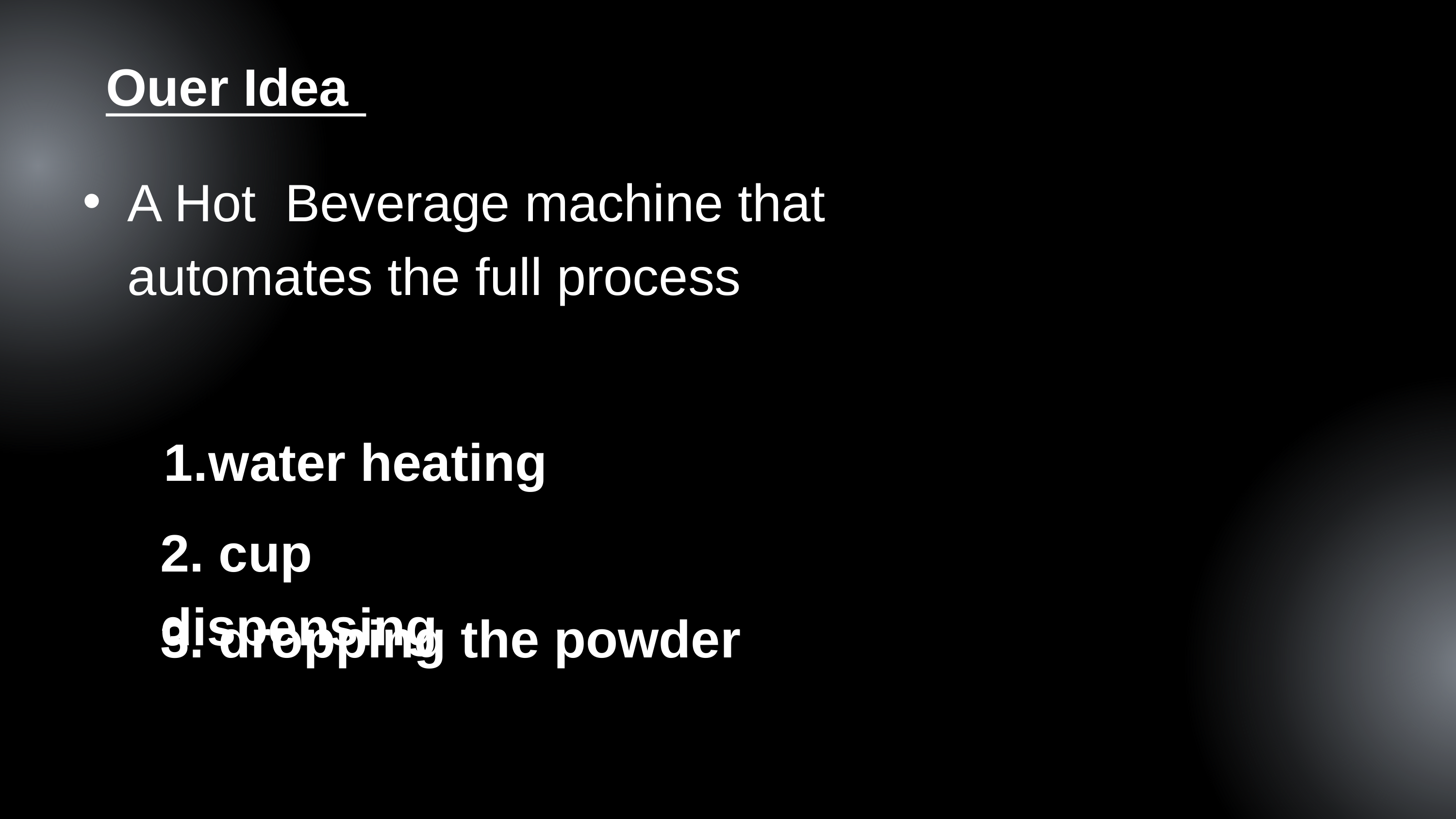

Ouer Idea

A Hot  Beverage machine that automates the full process

water heating
2. cup dispensing
3. dropping the powder